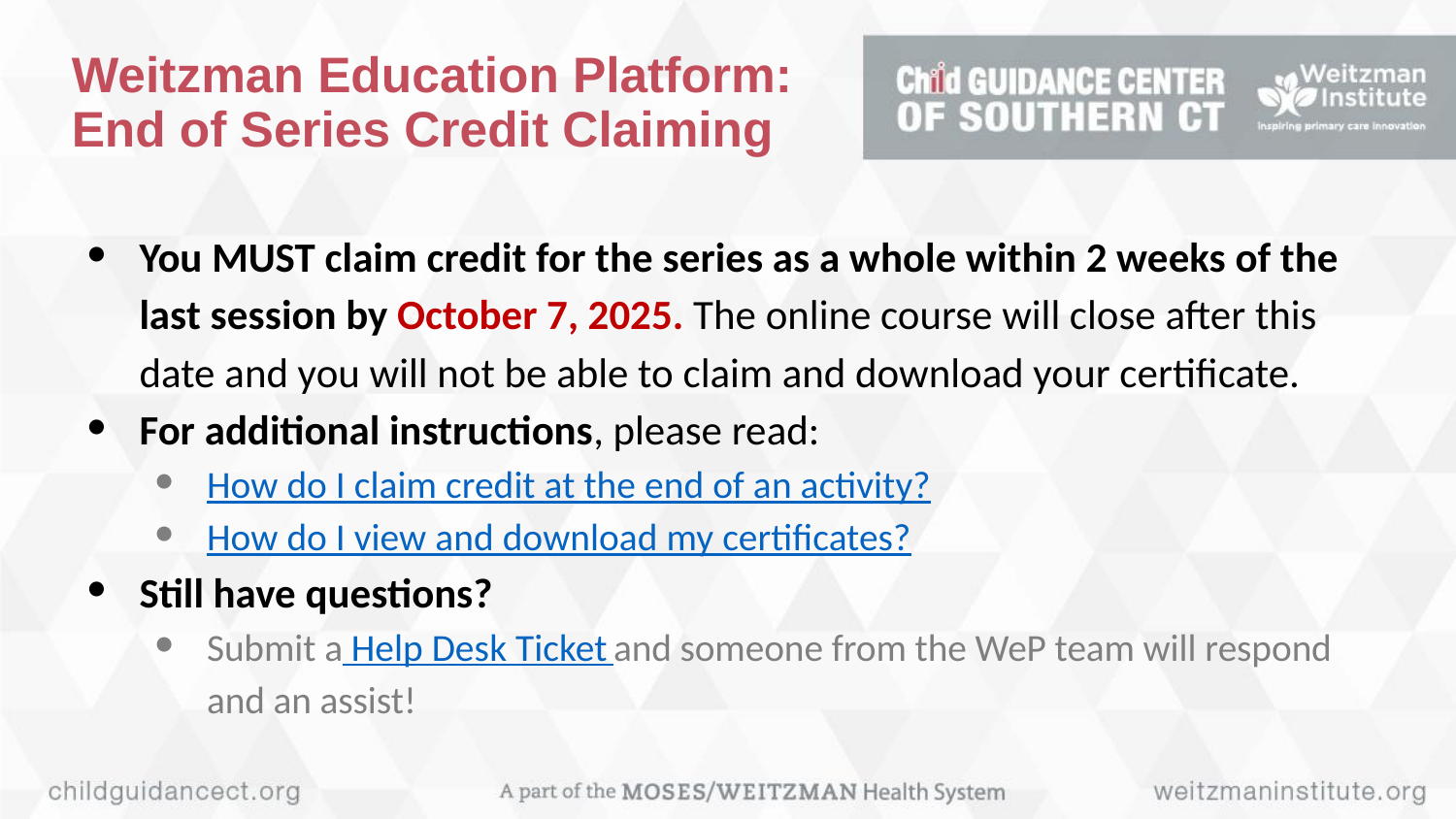

# Weitzman Education Platform: End of Series Credit Claiming
You MUST claim credit for the series as a whole within 2 weeks of the last session by October 7, 2025. The online course will close after this date and you will not be able to claim and download your certificate.
For additional instructions, please read:
How do I claim credit at the end of an activity?
How do I view and download my certificates?
Still have questions?
Submit a Help Desk Ticket and someone from the WeP team will respond and an assist!